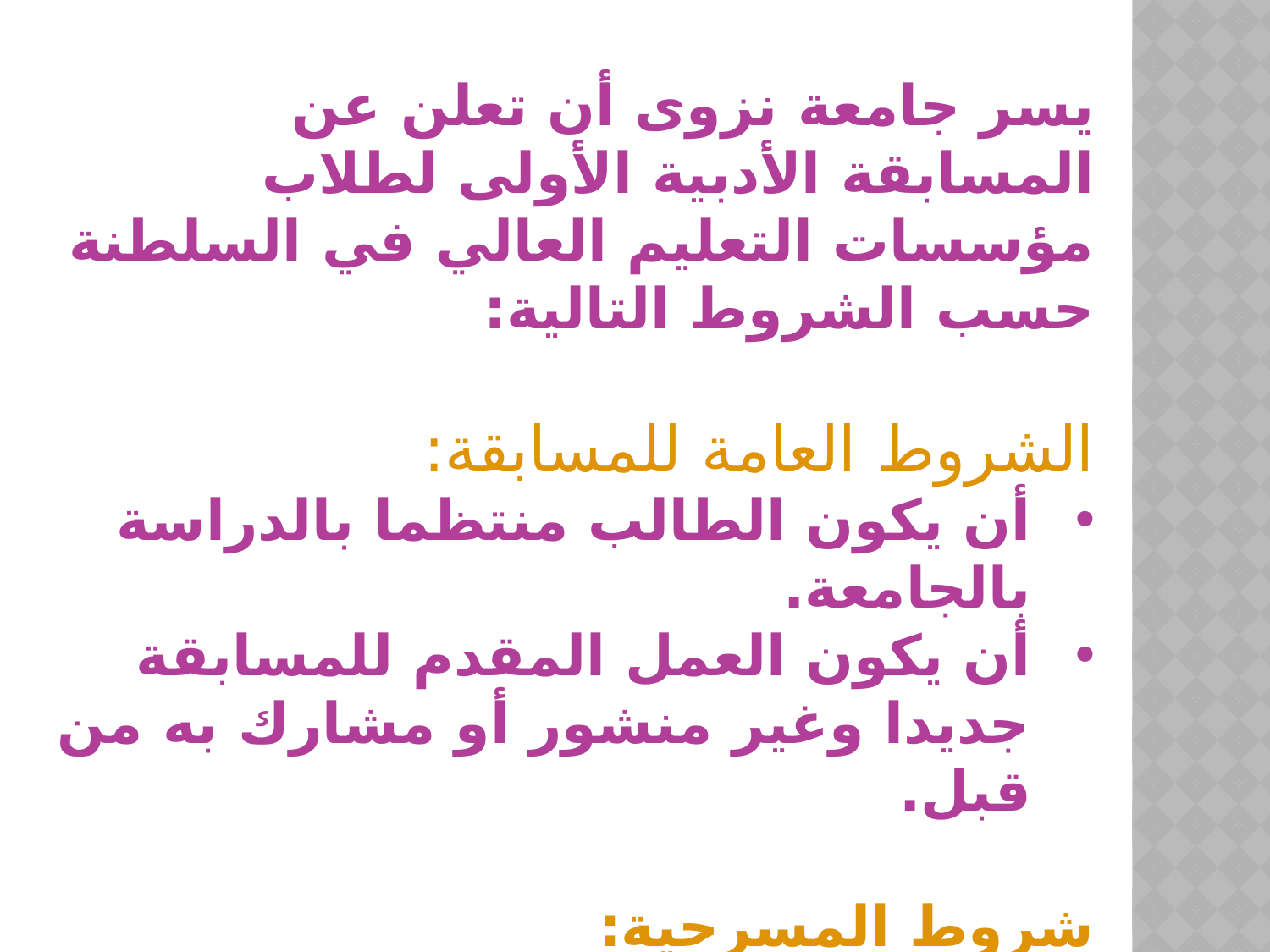

يسر جامعة نزوى أن تعلن عن المسابقة الأدبية الأولى لطلاب مؤسسات التعليم العالي في السلطنة حسب الشروط التالية:

الشروط العامة للمسابقة:
أن يكون الطالب منتظما بالدراسة بالجامعة.
أن يكون العمل المقدم للمسابقة جديدا وغير منشور أو مشارك به من قبل.

شروط المسرحية:
أن تكون لغة الكتابة واضحة وسليمة.
ان يكون الموضوع المطروق يهتم بقضايا الإنسان والمجتمع والوطن مع ضرورة تضمنه إشارة مرور عشر سنوات من إنشاء جامعة نزوى.
أن يتوافر فيه شرط الجمالية والفنية.